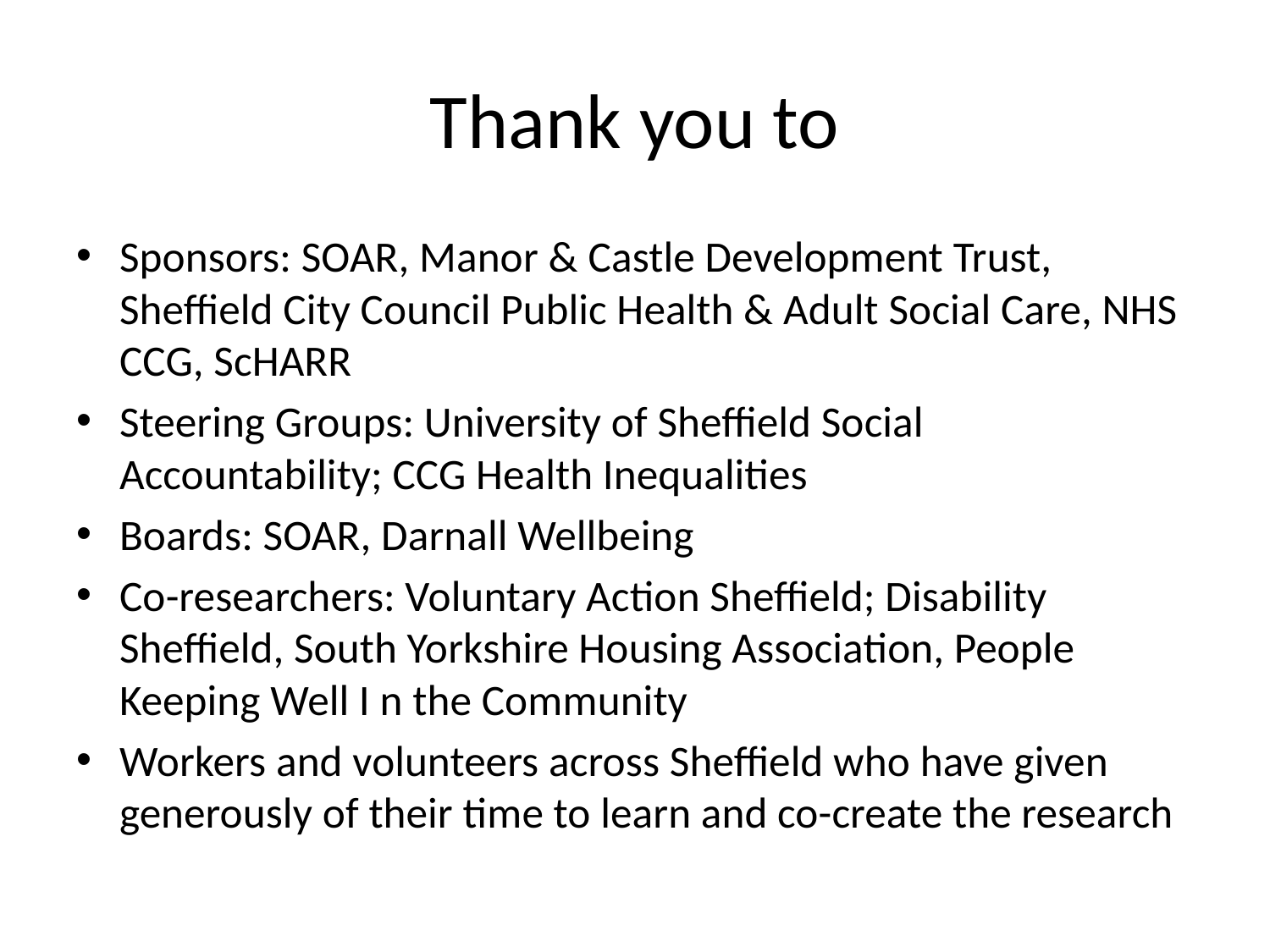

# Thank you to
Sponsors: SOAR, Manor & Castle Development Trust, Sheffield City Council Public Health & Adult Social Care, NHS CCG, ScHARR
Steering Groups: University of Sheffield Social Accountability; CCG Health Inequalities
Boards: SOAR, Darnall Wellbeing
Co-researchers: Voluntary Action Sheffield; Disability Sheffield, South Yorkshire Housing Association, People Keeping Well I n the Community
Workers and volunteers across Sheffield who have given generously of their time to learn and co-create the research